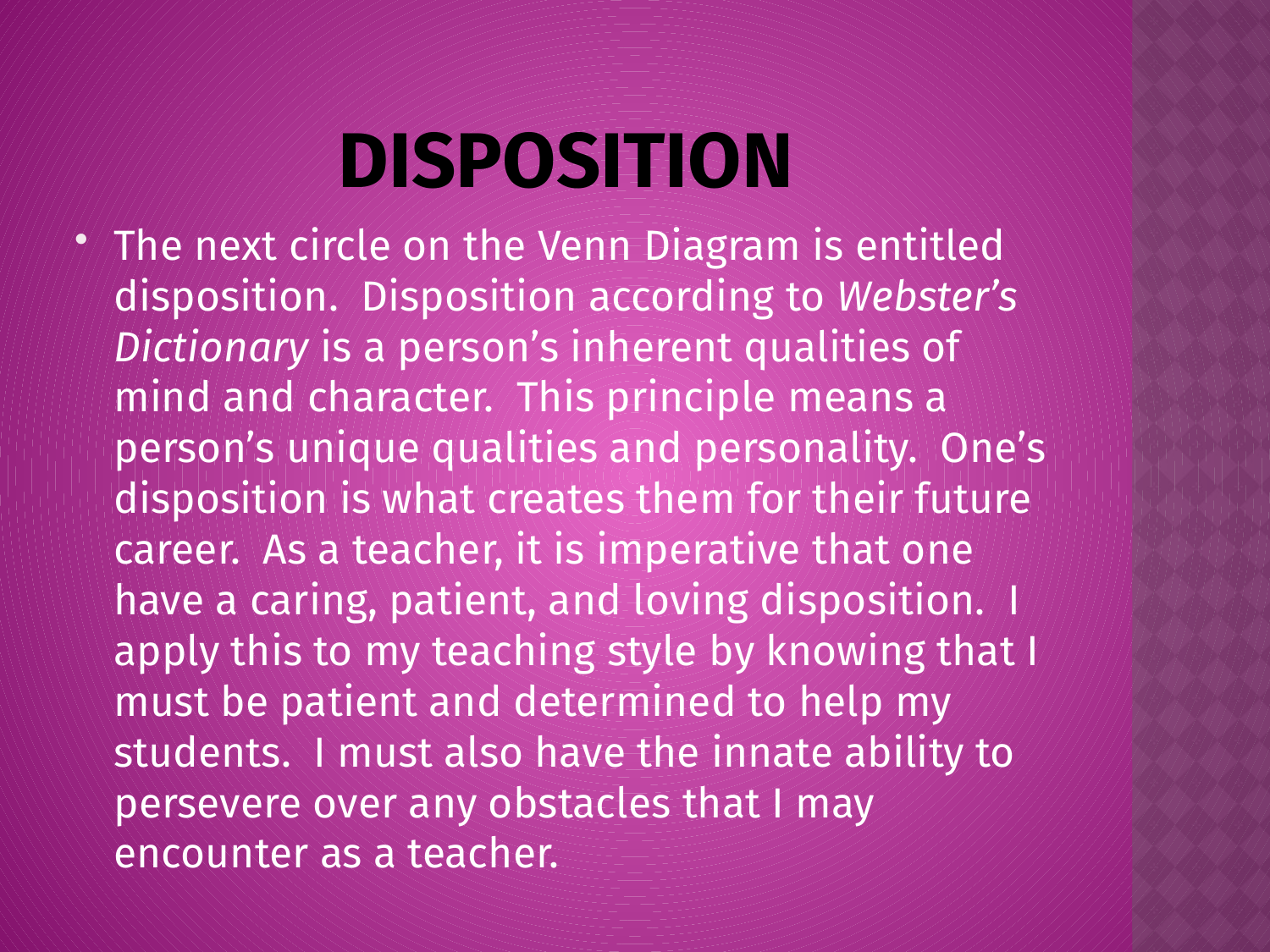

# Disposition
The next circle on the Venn Diagram is entitled disposition.  Disposition according to Webster’s Dictionary is a person’s inherent qualities of mind and character.  This principle means a person’s unique qualities and personality.  One’s disposition is what creates them for their future career.  As a teacher, it is imperative that one have a caring, patient, and loving disposition.  I apply this to my teaching style by knowing that I must be patient and determined to help my students.  I must also have the innate ability to persevere over any obstacles that I may encounter as a teacher.